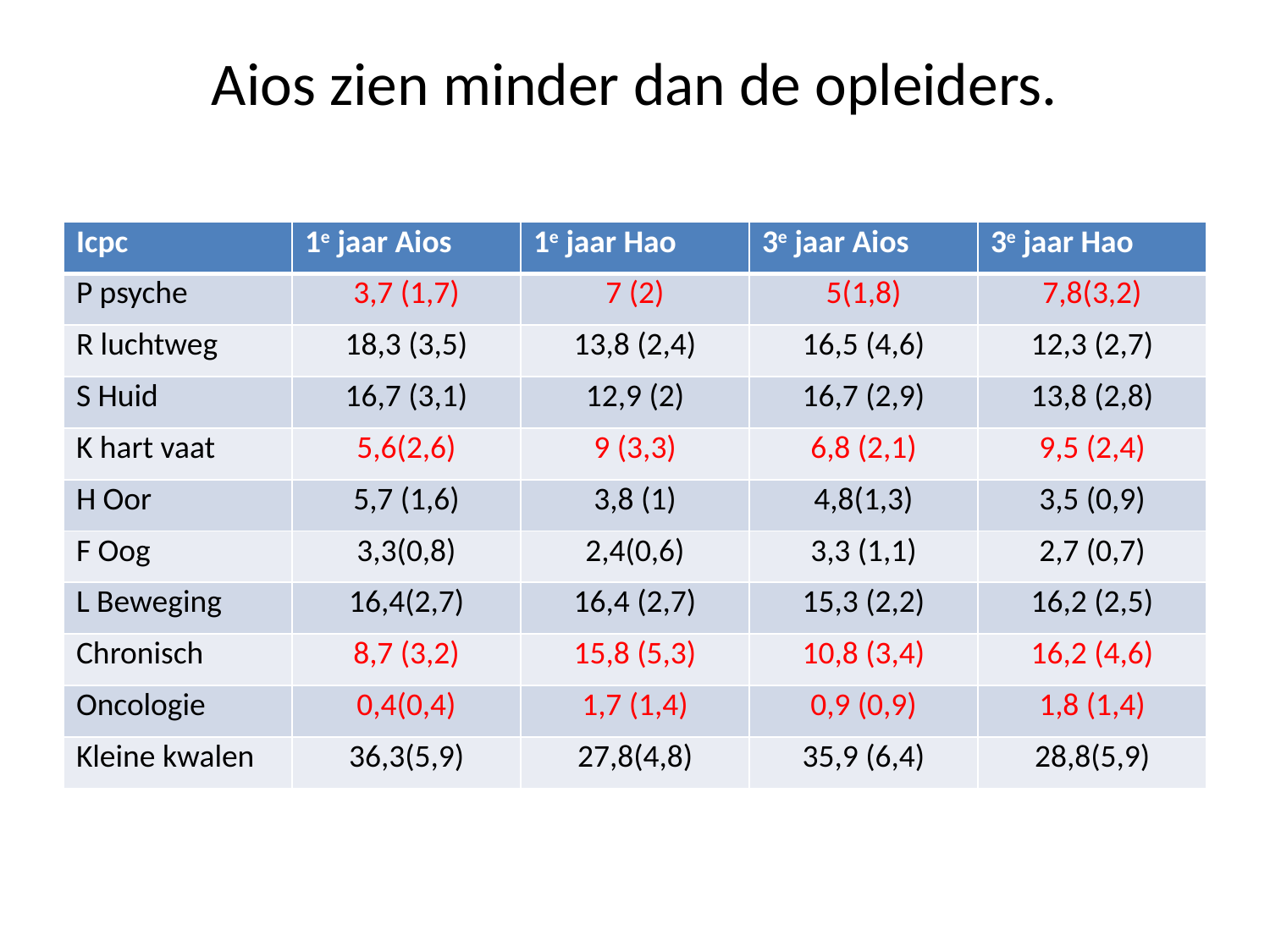

# Aios zien minder dan de opleiders.
| Icpc | 1e jaar Aios | 1e jaar Hao | 3e jaar Aios | 3e jaar Hao |
| --- | --- | --- | --- | --- |
| P psyche | 3,7 (1,7) | 7 (2) | 5(1,8) | 7,8(3,2) |
| R luchtweg | 18,3 (3,5) | 13,8 (2,4) | 16,5 (4,6) | 12,3 (2,7) |
| S Huid | 16,7 (3,1) | 12,9 (2) | 16,7 (2,9) | 13,8 (2,8) |
| K hart vaat | 5,6(2,6) | 9 (3,3) | 6,8 (2,1) | 9,5 (2,4) |
| H Oor | 5,7 (1,6) | 3,8 (1) | 4,8(1,3) | 3,5 (0,9) |
| F Oog | 3,3(0,8) | 2,4(0,6) | 3,3 (1,1) | 2,7 (0,7) |
| L Beweging | 16,4(2,7) | 16,4 (2,7) | 15,3 (2,2) | 16,2 (2,5) |
| Chronisch | 8,7 (3,2) | 15,8 (5,3) | 10,8 (3,4) | 16,2 (4,6) |
| Oncologie | 0,4(0,4) | 1,7 (1,4) | 0,9 (0,9) | 1,8 (1,4) |
| Kleine kwalen | 36,3(5,9) | 27,8(4,8) | 35,9 (6,4) | 28,8(5,9) |